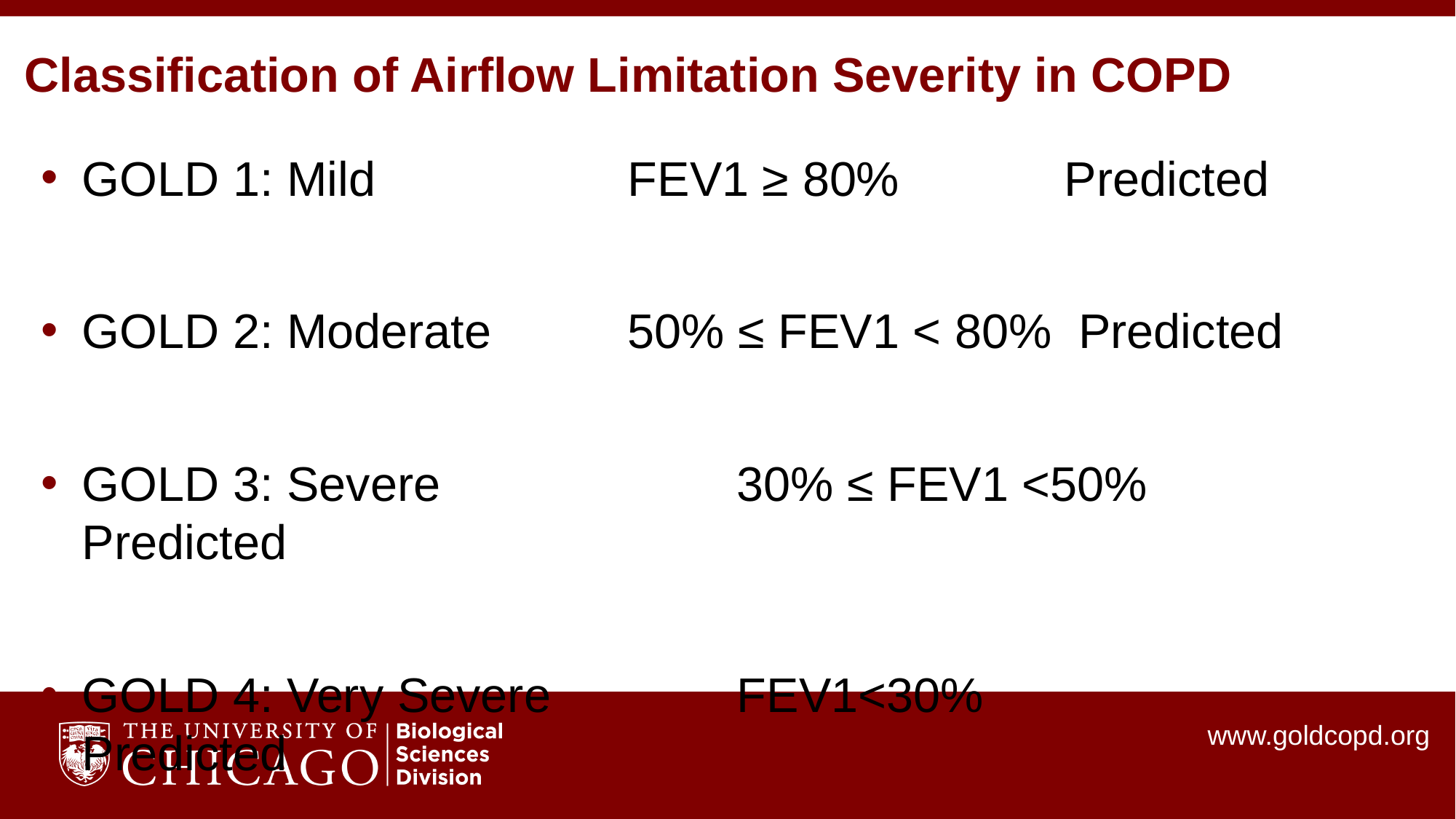

# Classification of Airflow Limitation Severity in COPD
GOLD 1: Mild			FEV1 ≥ 80% 	      	Predicted

GOLD 2: Moderate		50% ≤ FEV1 < 80%  Predicted

GOLD 3: Severe			30% ≤ FEV1 <50%   Predicted

GOLD 4: Very Severe		FEV1<30% 	      	Predicted
www.goldcopd.org